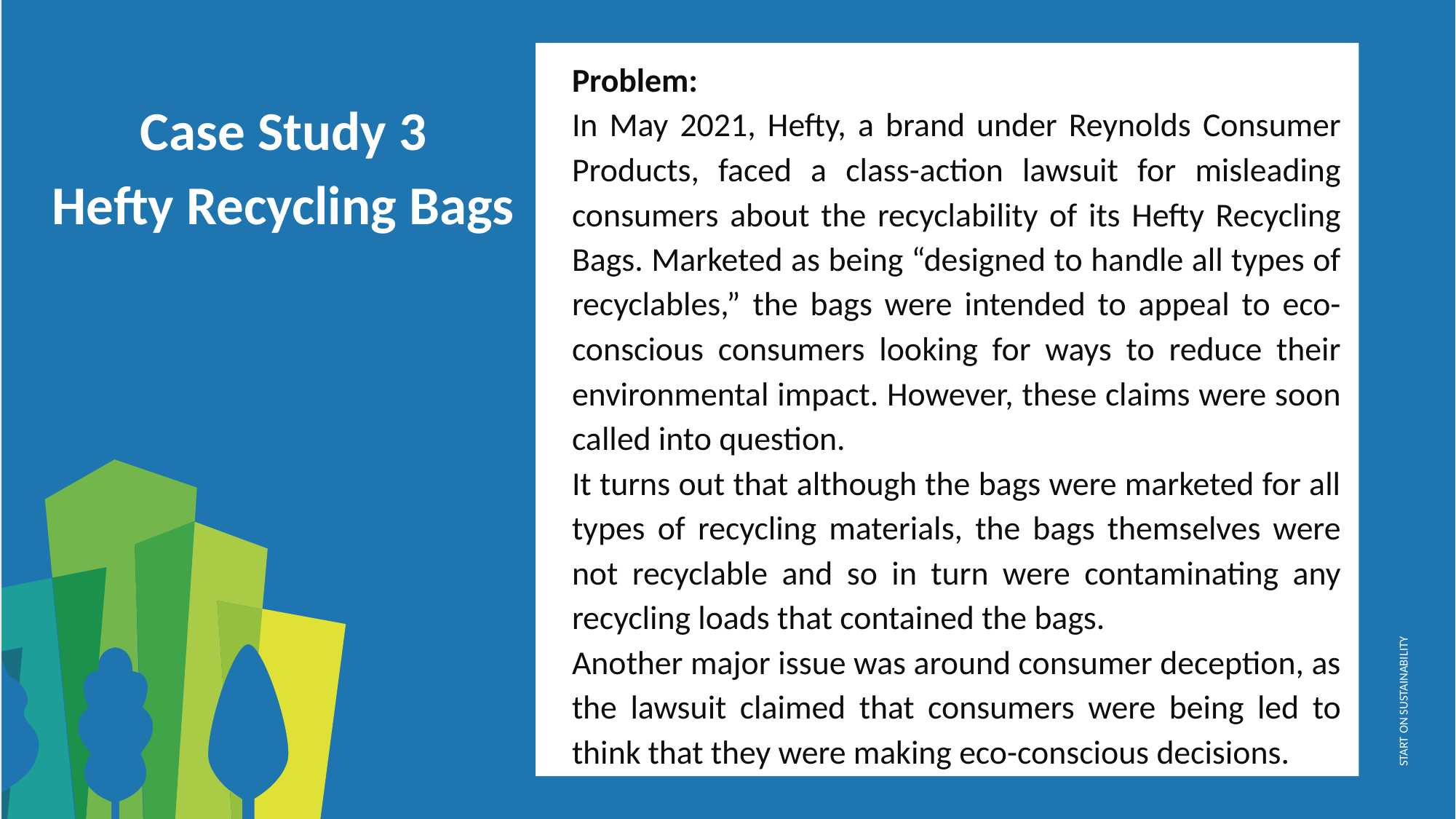

Problem:
In May 2021, Hefty, a brand under Reynolds Consumer Products, faced a class-action lawsuit for misleading consumers about the recyclability of its Hefty Recycling Bags. Marketed as being “designed to handle all types of recyclables,” the bags were intended to appeal to eco-conscious consumers looking for ways to reduce their environmental impact. However, these claims were soon called into question.
It turns out that although the bags were marketed for all types of recycling materials, the bags themselves were not recyclable and so in turn were contaminating any recycling loads that contained the bags.
Another major issue was around consumer deception, as the lawsuit claimed that consumers were being led to think that they were making eco-conscious decisions.
Case Study 3
Hefty Recycling Bags